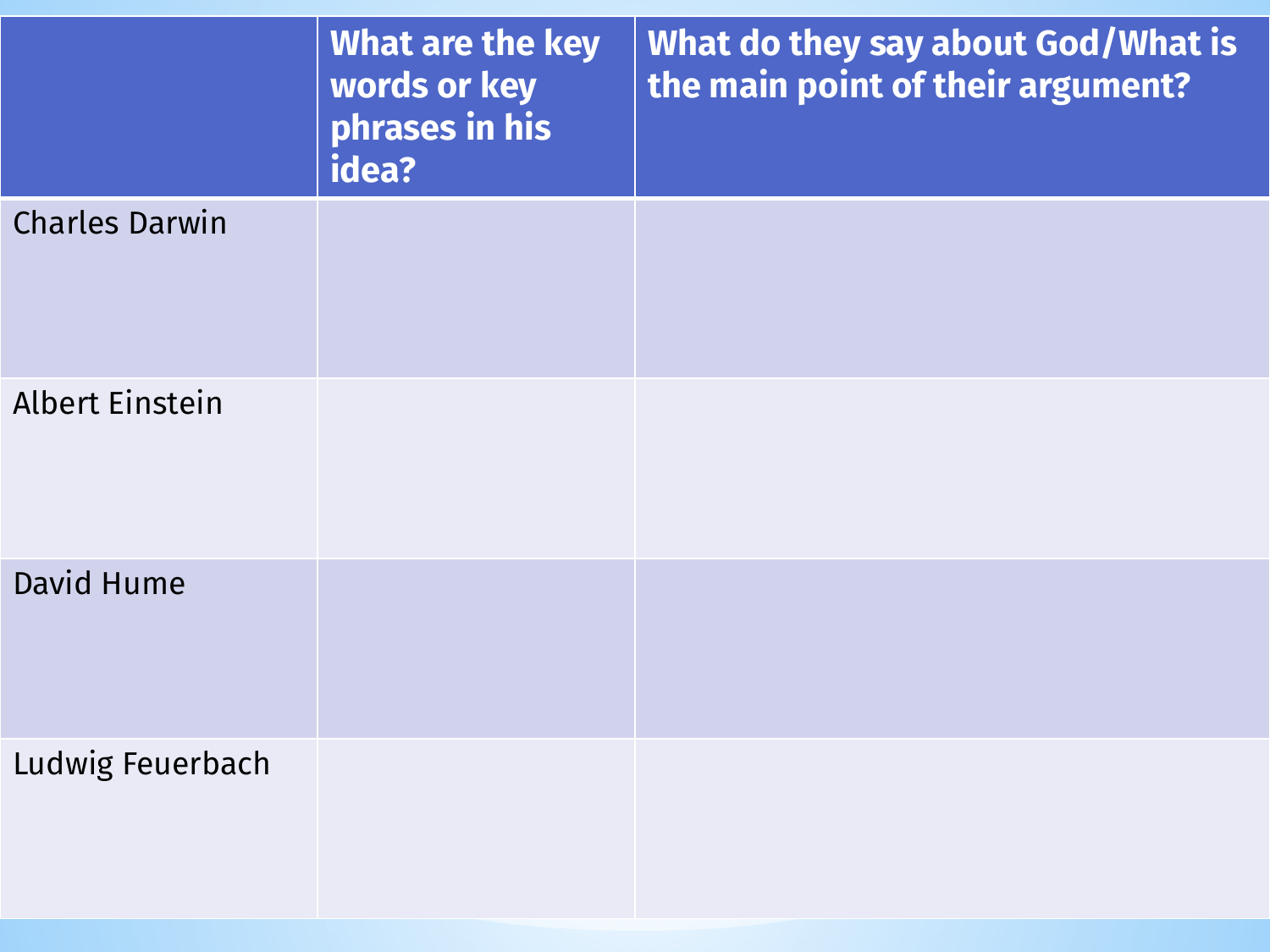

|  | What are the key words or key phrases in his idea? | What do they say about God/What is the main point of their argument? |
| --- | --- | --- |
| Charles Darwin |  |  |
| Albert Einstein |  |  |
| David Hume |  |  |
| Ludwig Feuerbach |  |  |
#